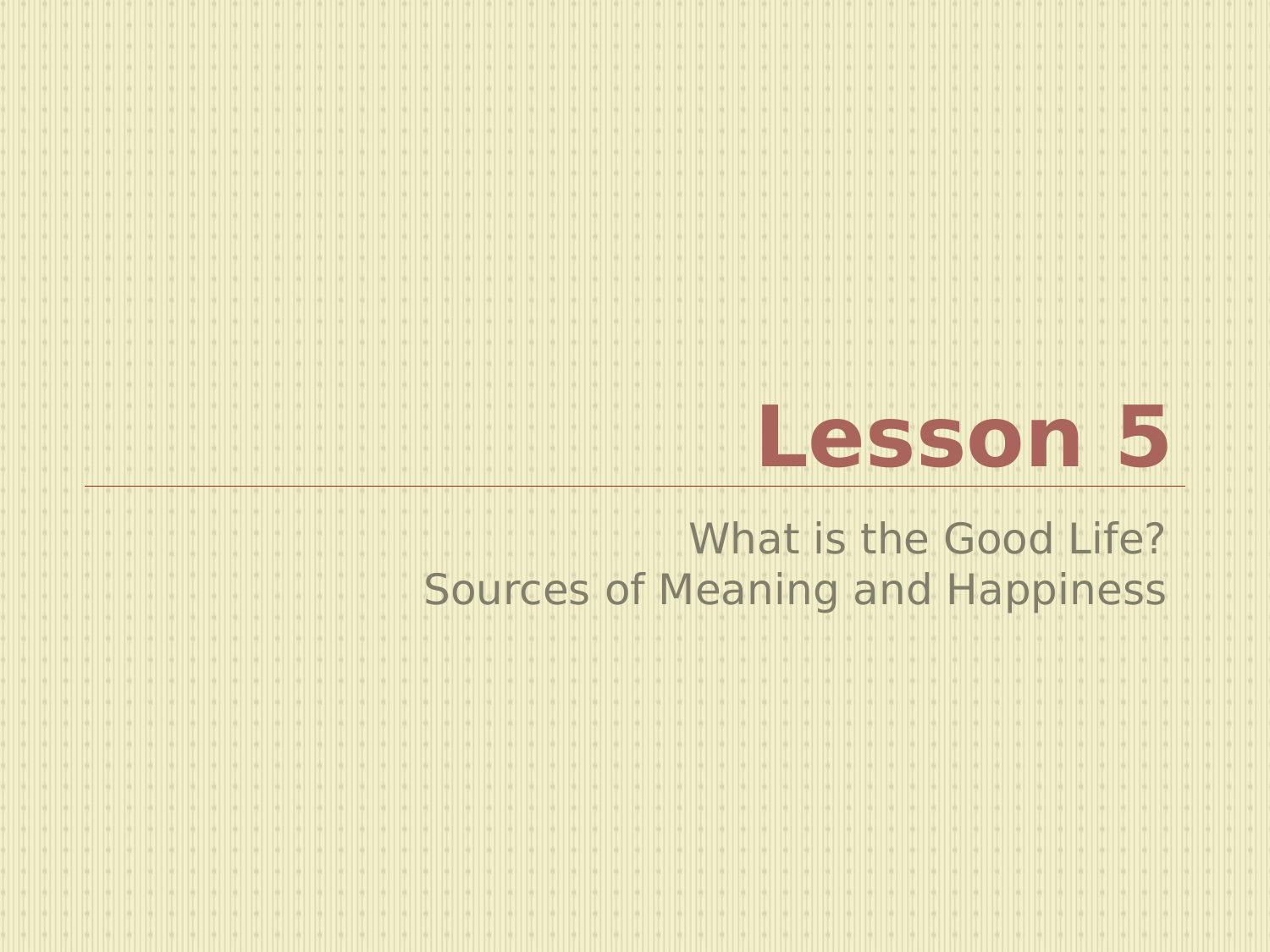

# Lesson 5
What is the Good Life?
Sources of Meaning and Happiness